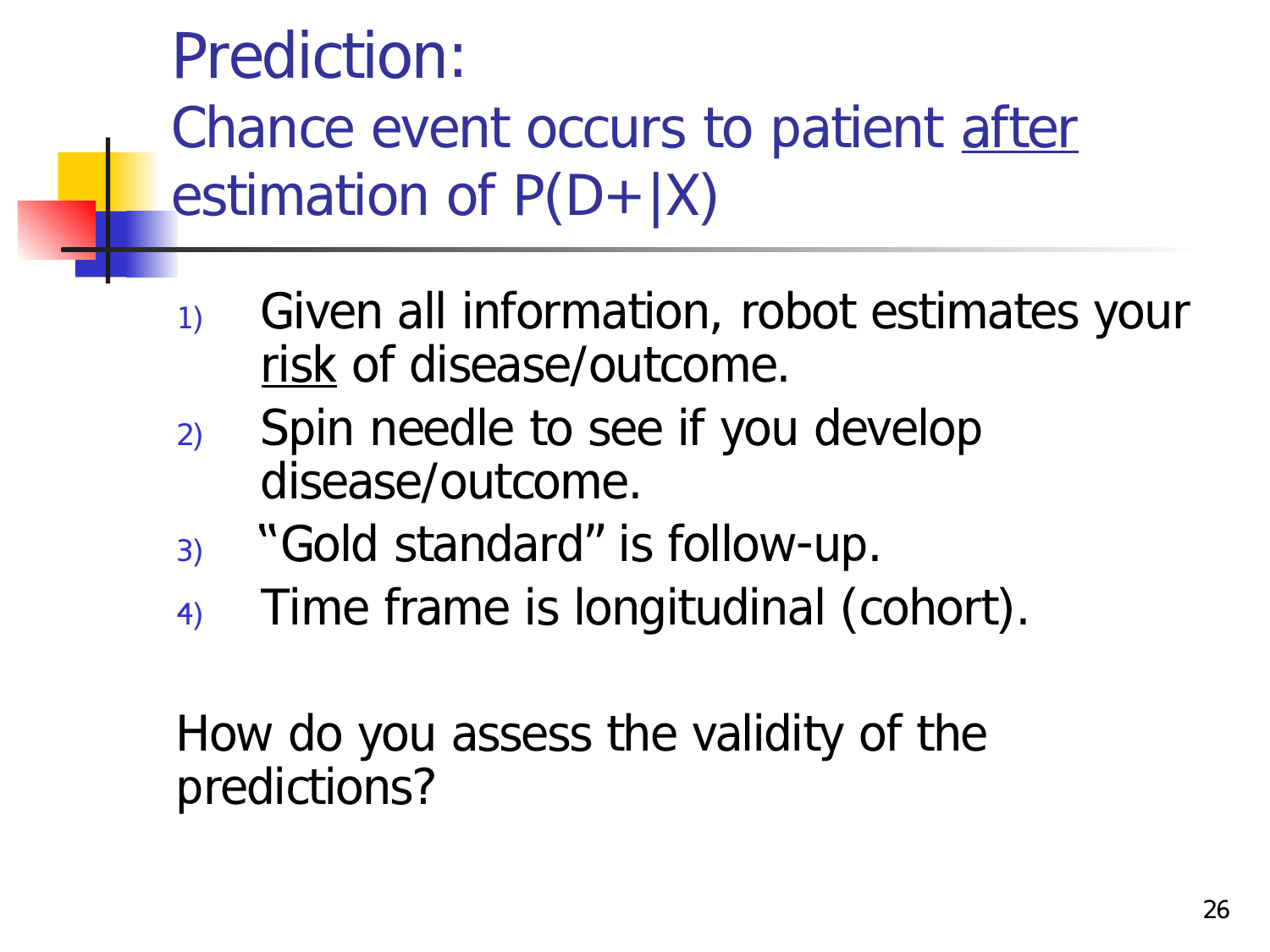

# Prediction: Chance event occurs to patient after estimation of P(D+|X)
Given all information, robot estimates your risk of disease/outcome.
Spin needle to see if you develop disease/outcome.
“Gold standard” is follow-up.
Time frame is longitudinal (cohort).

How do you assess the validity of the predictions?

26